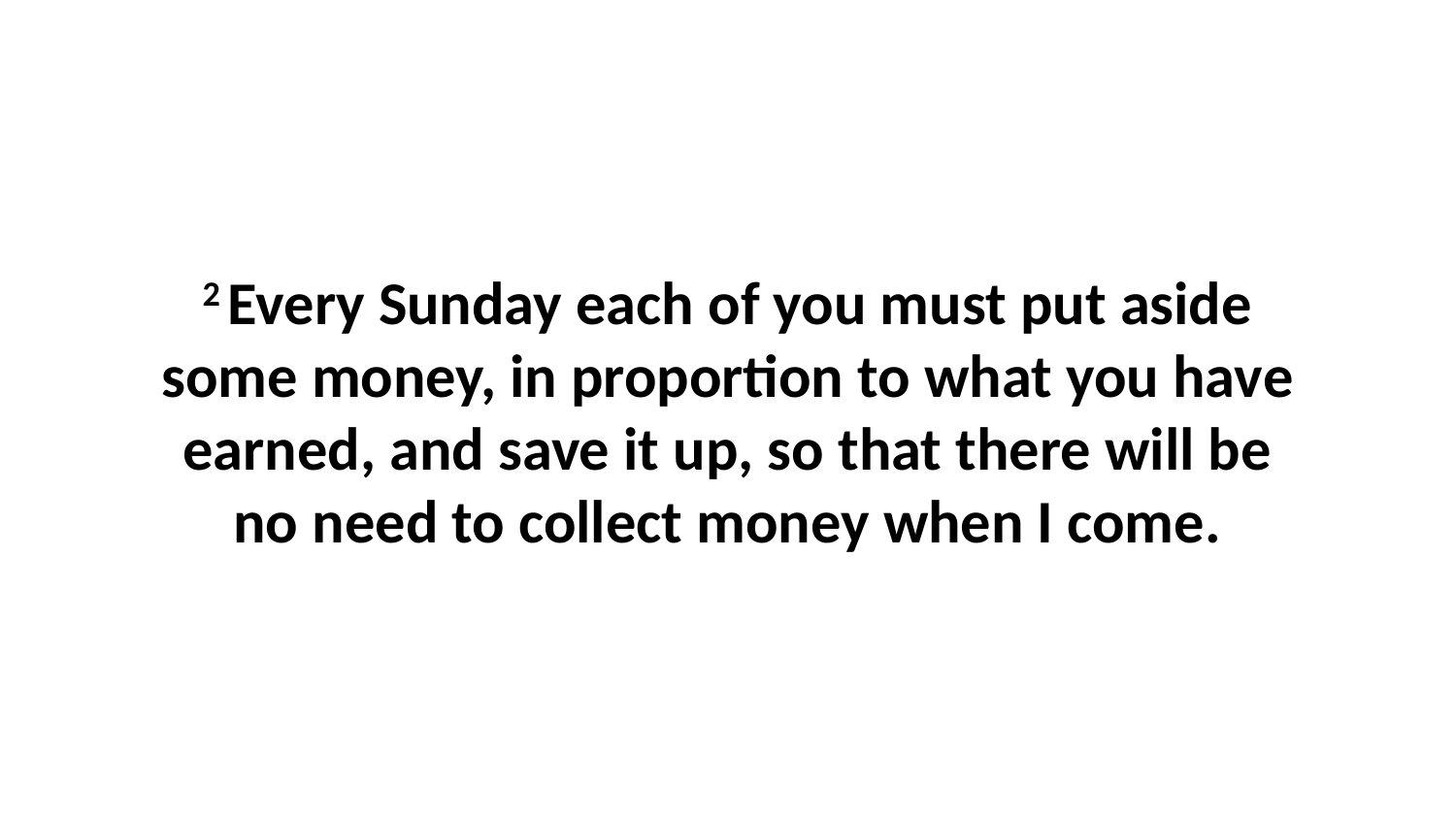

2 Every Sunday each of you must put aside some money, in proportion to what you have earned, and save it up, so that there will be no need to collect money when I come.